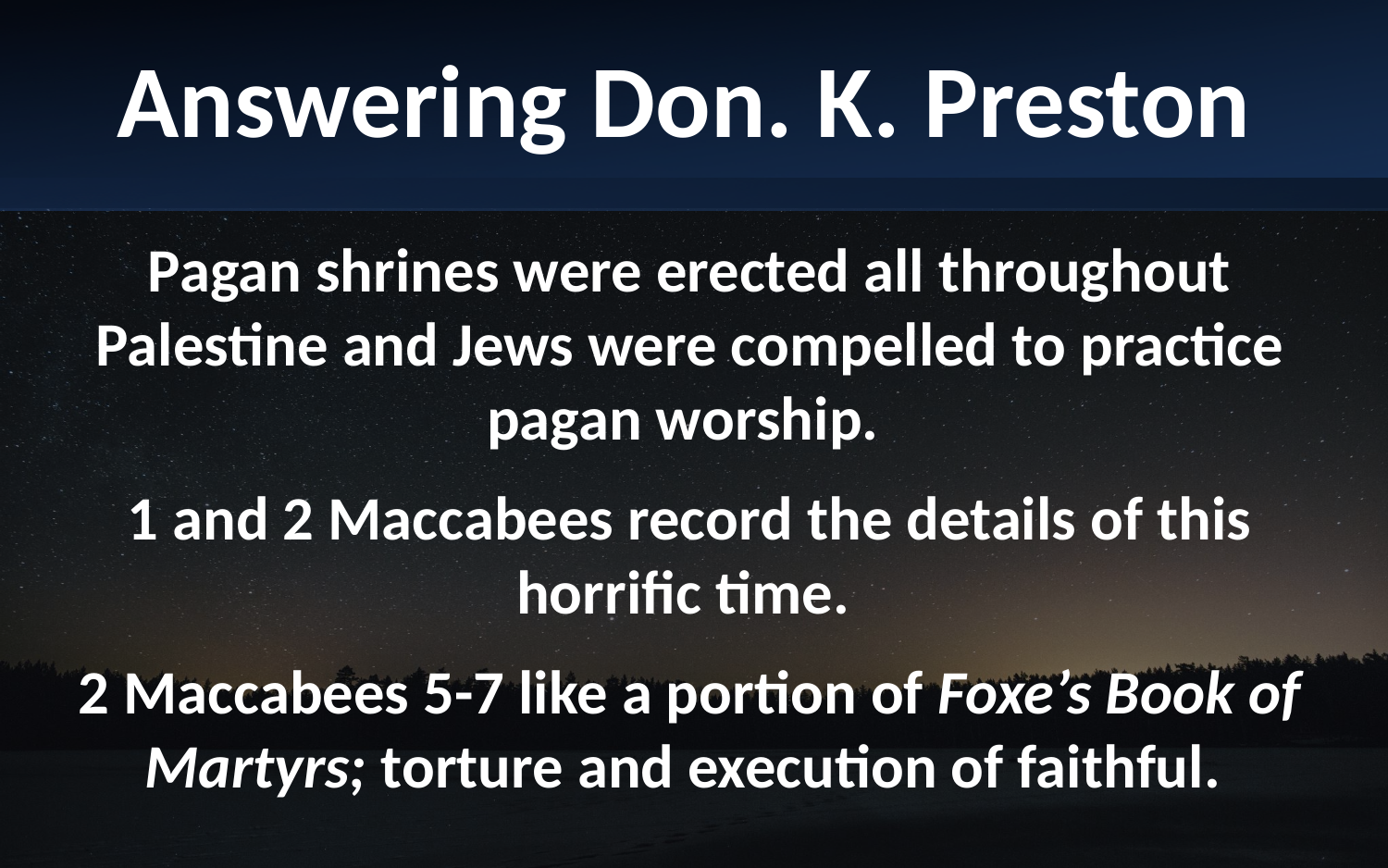

Answering Don. K. Preston
Pagan shrines were erected all throughout Palestine and Jews were compelled to practice pagan worship.
1 and 2 Maccabees record the details of this horrific time.
2 Maccabees 5-7 like a portion of Foxe’s Book of Martyrs; torture and execution of faithful.